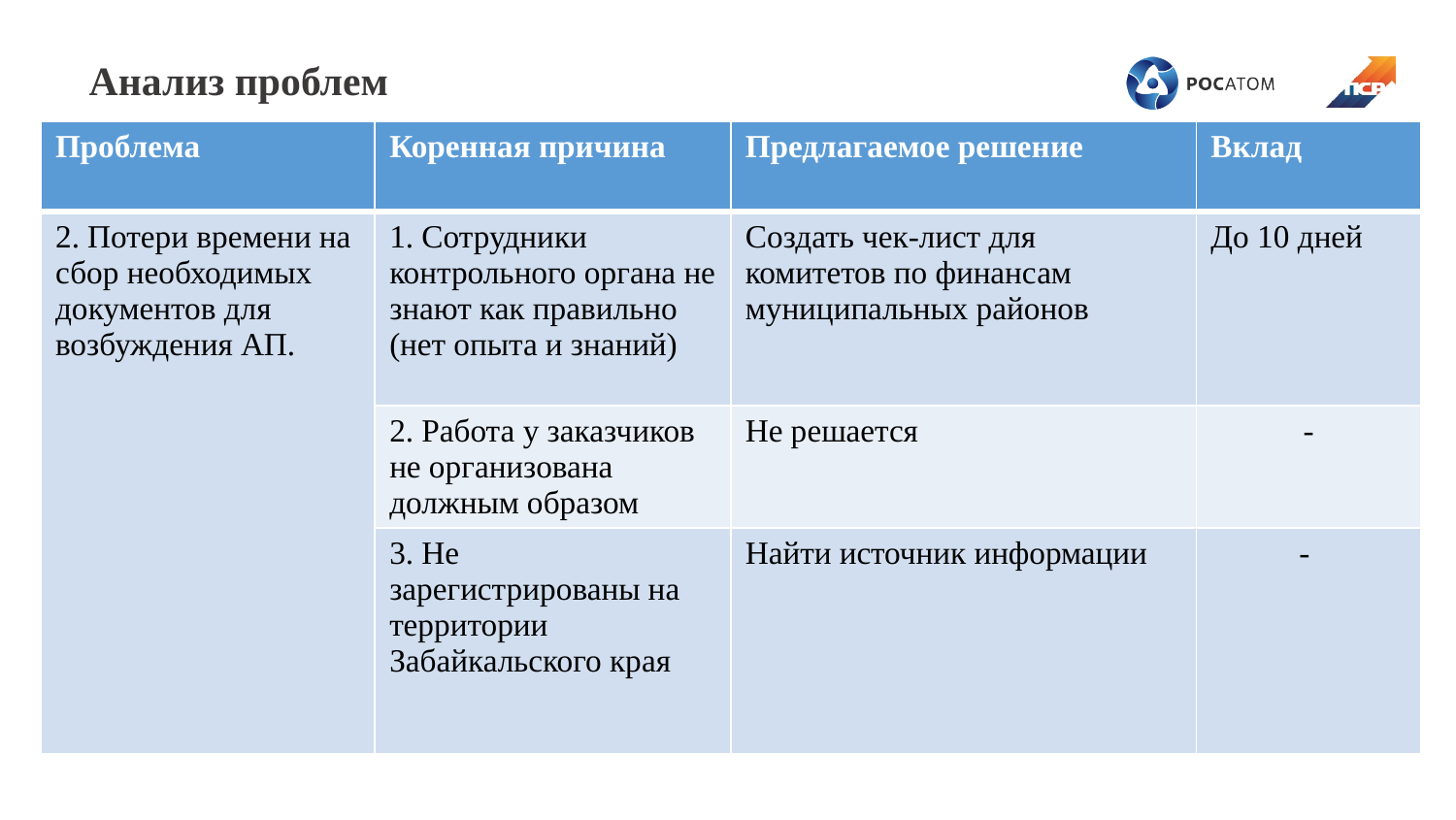

Анализ проблем
| Проблема | Коренная причина | Предлагаемое решение | Вклад |
| --- | --- | --- | --- |
| 2. Потери времени на сбор необходимых документов для возбуждения АП. | 1. Сотрудники контрольного органа не знают как правильно (нет опыта и знаний) | Создать чек-лист для комитетов по финансам муниципальных районов | До 10 дней |
|  | 2. Работа у заказчиков не организована должным образом | Не решается | - |
|  | 3. Не зарегистрированы на территории Забайкальского края | Найти источник информации | - |
#